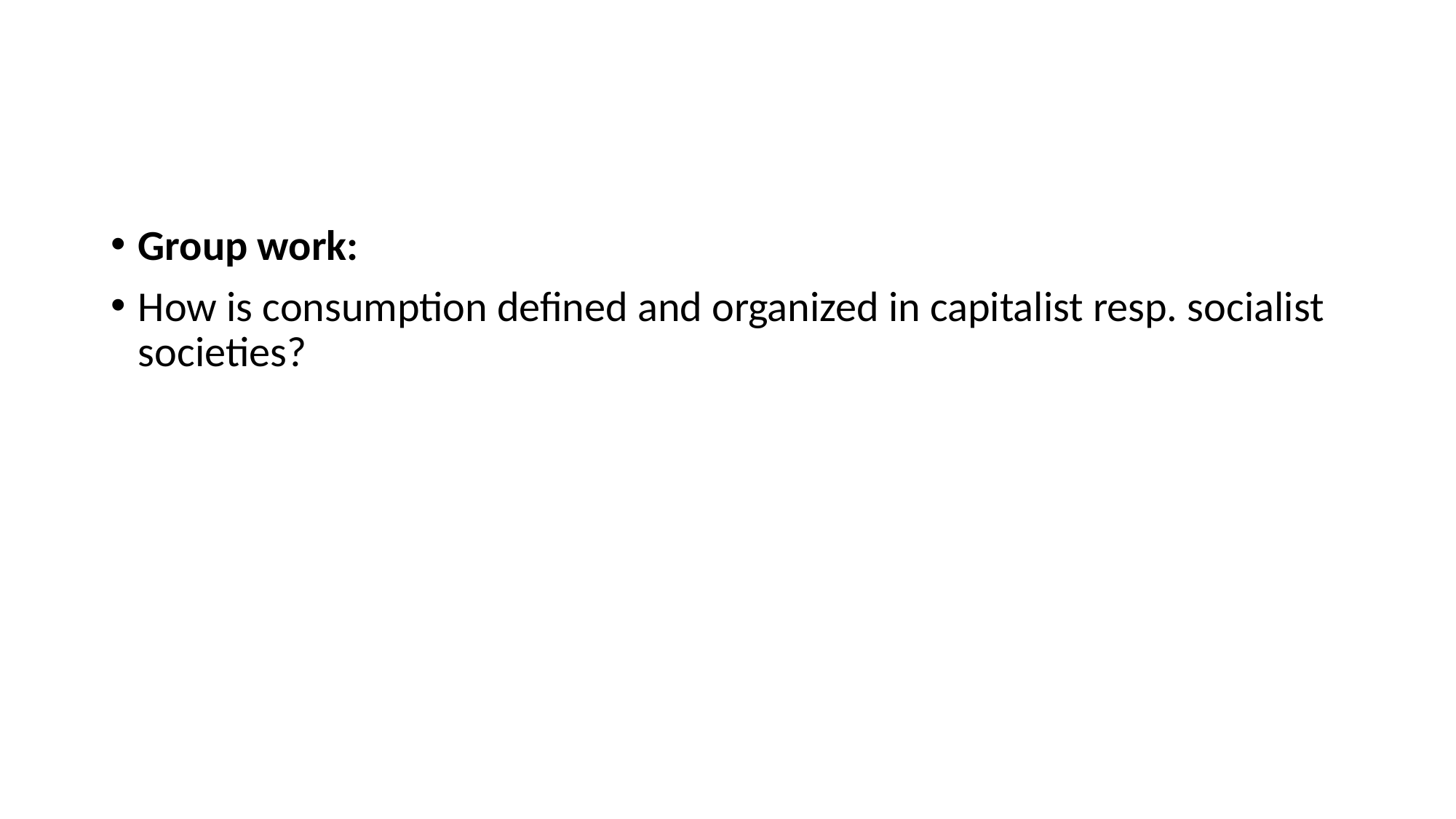

#
Group work:
How is consumption defined and organized in capitalist resp. socialist societies?